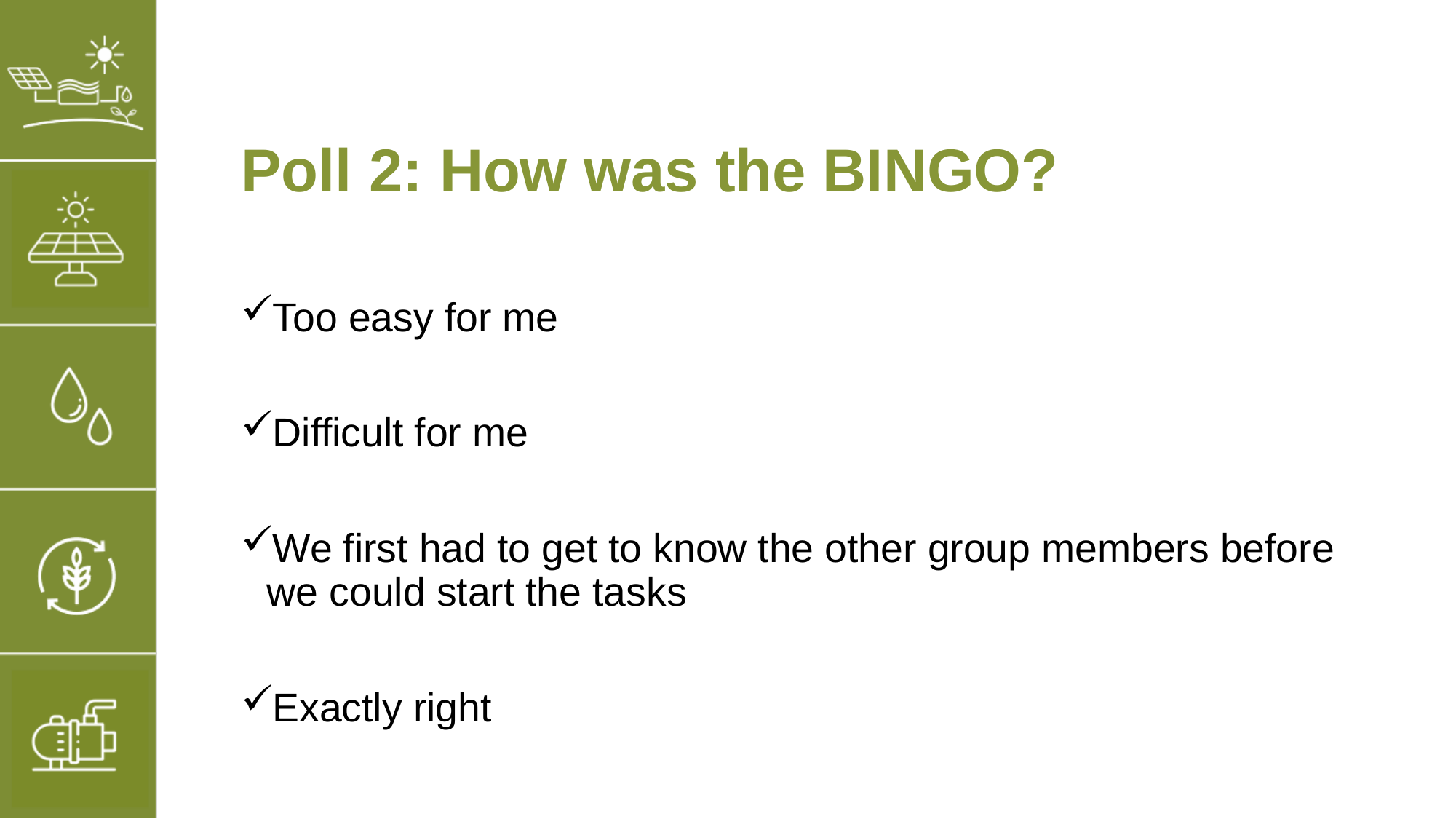

# Poll 2: How was the BINGO?
Too easy for me

Difficult for me

We first had to get to know the other group members before we could start the tasks

Exactly right